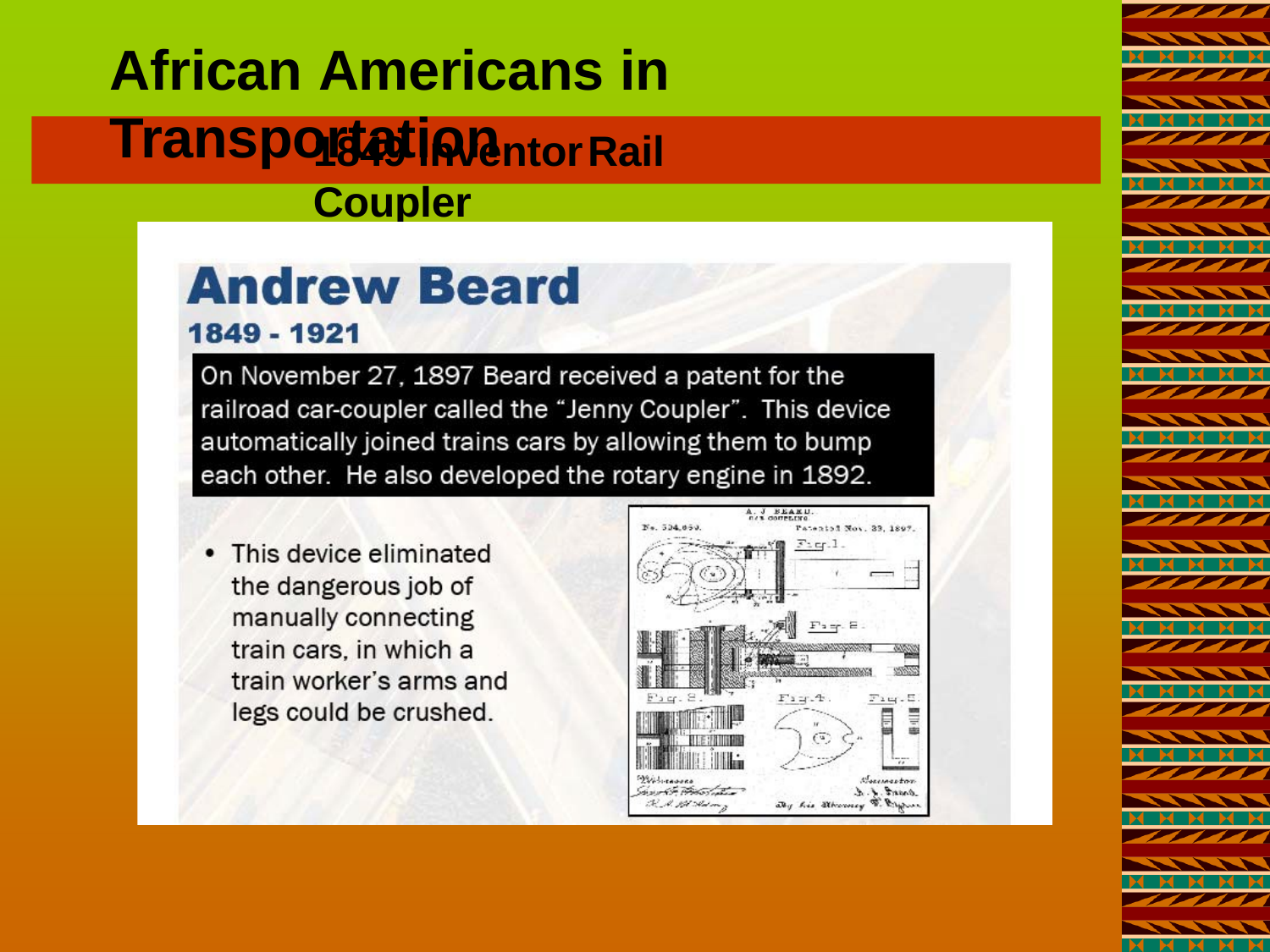

African Americans in Transportation

1849 Inventor	Rail Coupler